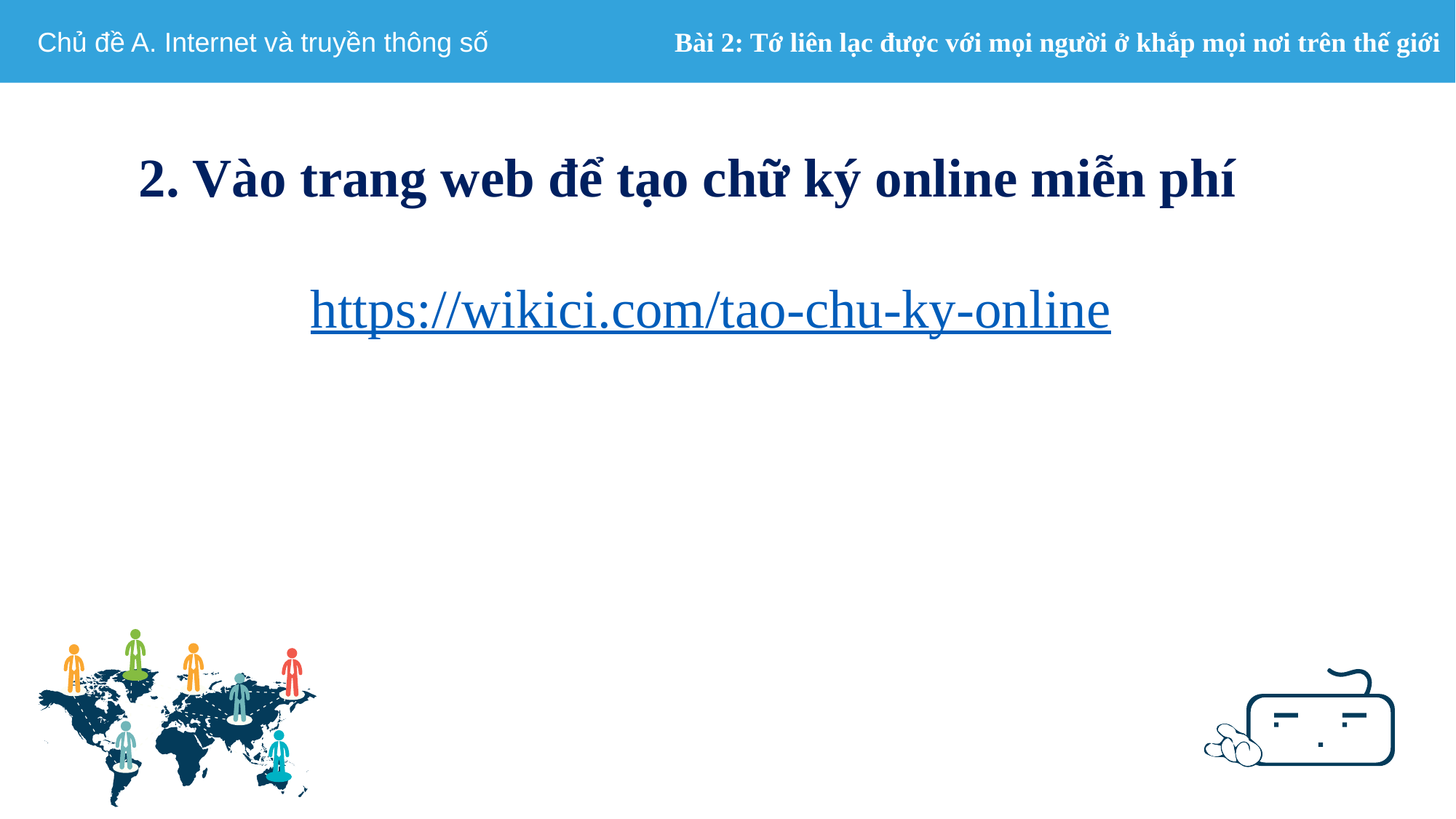

2. Vào trang web để tạo chữ ký online miễn phí

https://wikici.com/tao-chu-ky-online